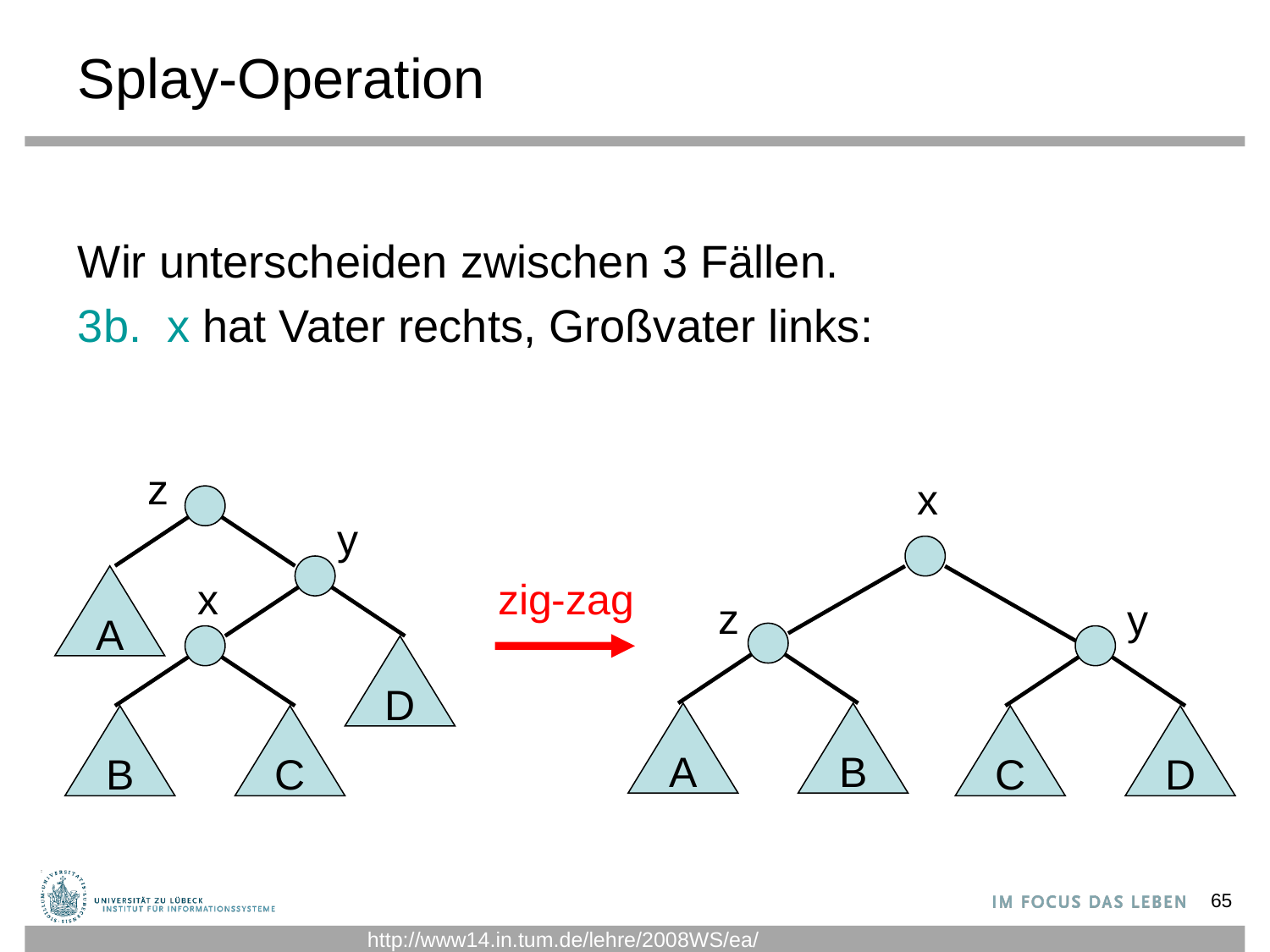

# Splay-Operation
Wir unterscheiden zwischen 3 Fällen.
3b.  x hat Vater rechts, Großvater links:
z
x

y

A
x
zig-zag

z
y

D

A
B
B
C
C
D
65
http://www14.in.tum.de/lehre/2008WS/ea/index.html.de